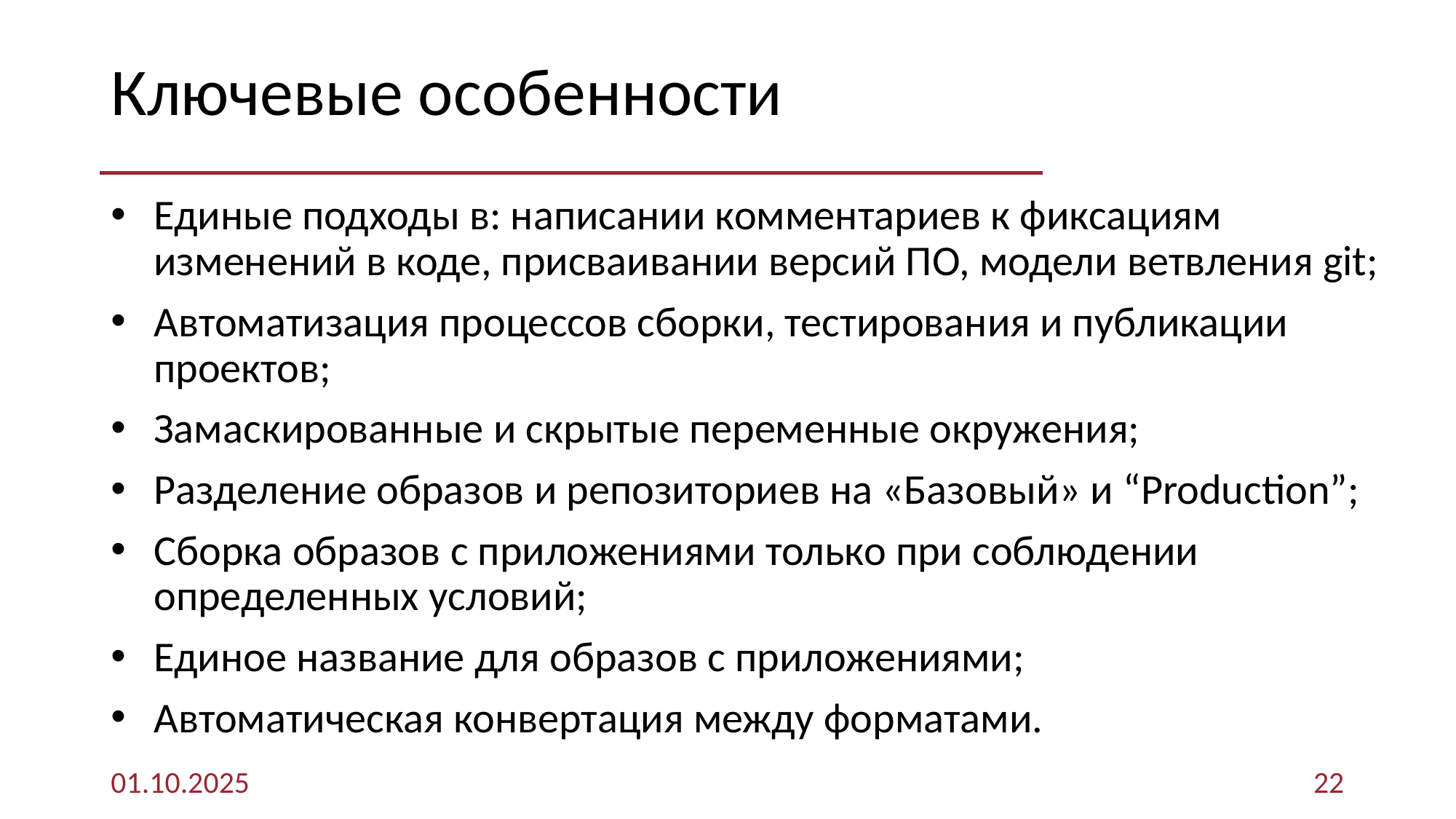

Ключевые особенности
Единые подходы в: написании комментариев к фиксациям изменений в коде, присваивании версий ПО, модели ветвления git;
Автоматизация процессов сборки, тестирования и публикации проектов;
Замаскированные и скрытые переменные окружения;
Разделение образов и репозиториев на «Базовый» и “Production”;
Сборка образов с приложениями только при соблюдении определенных условий;
Единое название для образов с приложениями;
Автоматическая конвертация между форматами.

01.10.2025
22